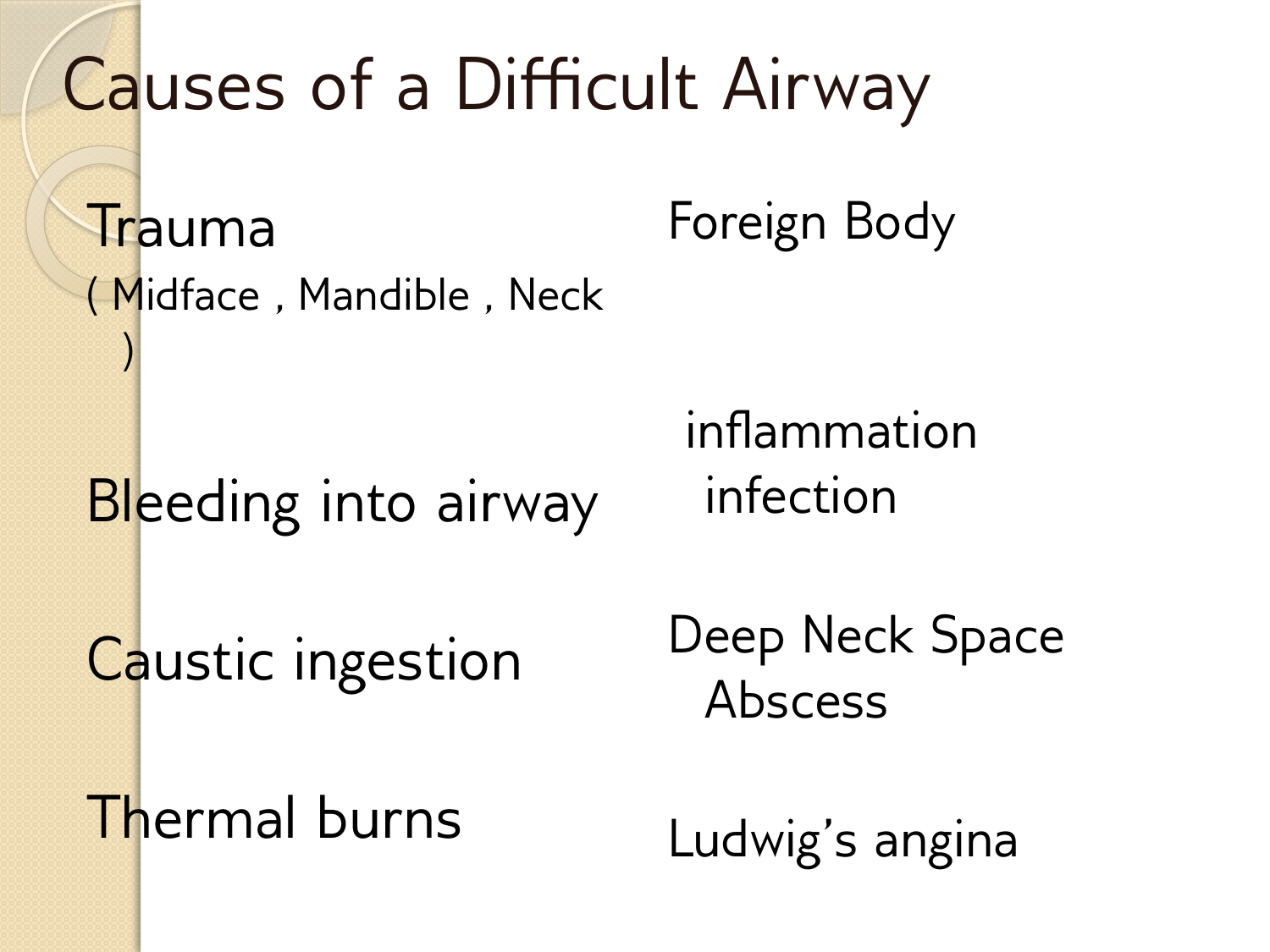

# Causes of a Difficult Airway
Trauma
( Midface , Mandible , Neck )

Bleeding into airway

Caustic ingestion

Thermal burns

Foreign Body

 inflammation   infection

Deep Neck Space Abscess

Ludwig’s angina